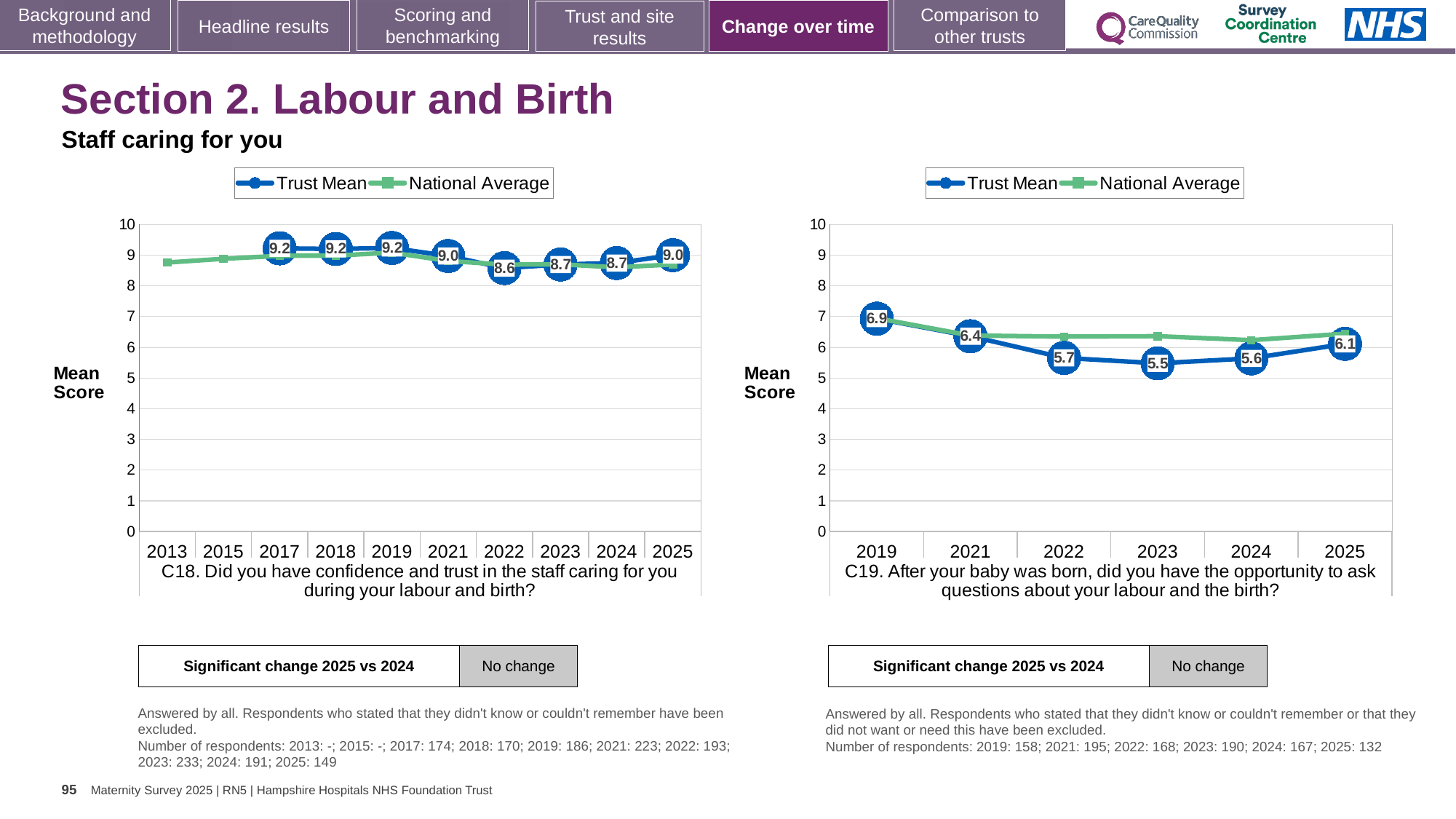

# Section 2. Labour and Birth
Staff caring for you

### Chart

| Category | Trust Mean | National Average |
|---|---|---|
| 2013 | None | 8.759939593978245 |
| 2015 | None | 8.881312455726837 |
| 2017 | 9.221117408397218 | 8.976844125233773 |
| 2018 | 9.201646054975326 | 8.984602948726382 |
| 2019 | 9.233571605901684 | 9.081263209934594 |
| 2021 | 8.971785192170568 | 8.810468651464193 |
| 2022 | 8.579025884010171 | 8.690830189851948 |
| 2023 | 8.694874312155513 | 8.700518885108565 |
| 2024 | 8.743704642818486 | 8.60076591710519 |
| 2025 | 8.999725309791257 | 8.696035202862738 |

### Chart

| Category | Trust Mean | National Average |
|---|---|---|
| 2019 | 6.932893524922886 | 6.945709072148547 |
| 2021 | 6.360388644971456 | 6.383286297035538 |
| 2022 | 5.654725346769706 | 6.346473399303796 |
| 2023 | 5.479744017240683 | 6.360369720697447 |
| 2024 | 5.640166473087099 | 6.232410519039484 |
| 2025 | 6.112026307007045 | 6.444092981013608 |
| Significant change 2025 vs 2024 | No change |
| --- | --- |
| Significant change 2025 vs 2024 | No change |
| --- | --- |
Answered by all. Respondents who stated that they didn't know or couldn't remember have been excluded.
Number of respondents: 2013: -; 2015: -; 2017: 174; 2018: 170; 2019: 186; 2021: 223; 2022: 193; 2023: 233; 2024: 191; 2025: 149
Answered by all. Respondents who stated that they didn't know or couldn't remember or that they did not want or need this have been excluded.
Number of respondents: 2019: 158; 2021: 195; 2022: 168; 2023: 190; 2024: 167; 2025: 132
95